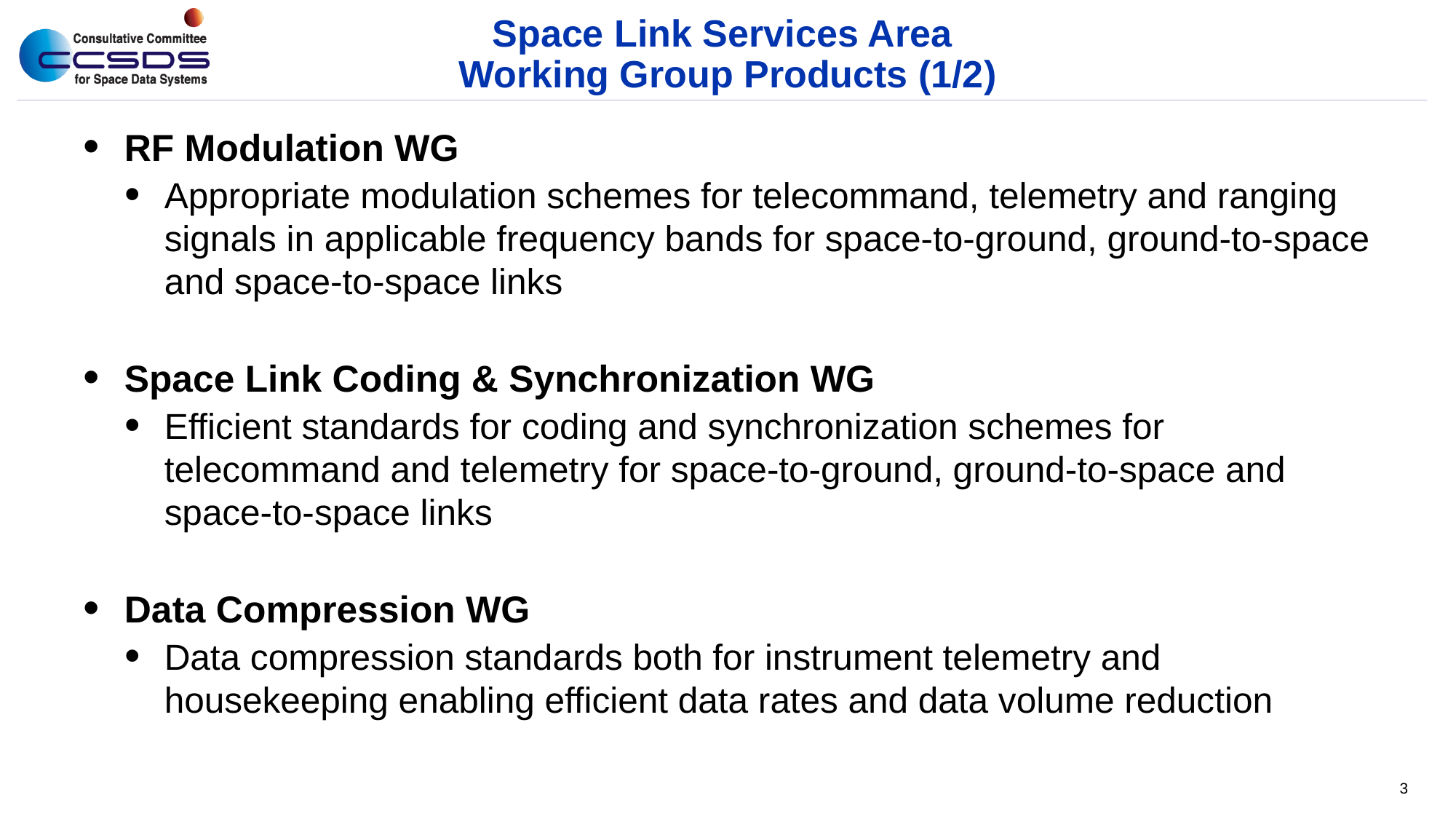

# Space Link Services Area Working Group Products (1/2)
RF Modulation WG
Appropriate modulation schemes for telecommand, telemetry and ranging signals in applicable frequency bands for space-to-ground, ground-to-space and space-to-space links

Space Link Coding & Synchronization WG
Efficient standards for coding and synchronization schemes for telecommand and telemetry for space-to-ground, ground-to-space and space-to-space links

Data Compression WG
Data compression standards both for instrument telemetry and housekeeping enabling efficient data rates and data volume reduction

3